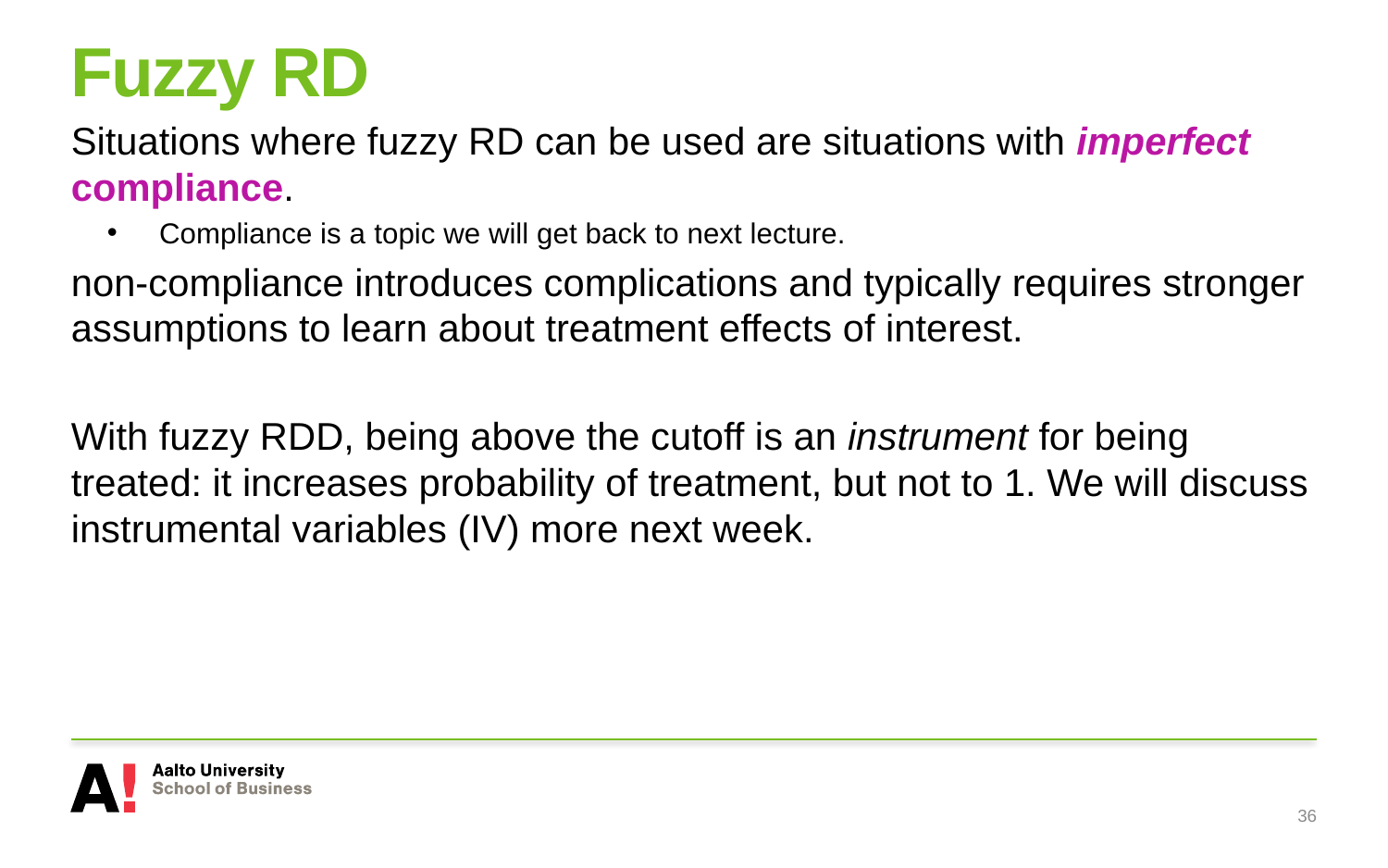

# Fuzzy RD
Situations where fuzzy RD can be used are situations with imperfect compliance.
Compliance is a topic we will get back to next lecture.
non-compliance introduces complications and typically requires stronger assumptions to learn about treatment effects of interest.

With fuzzy RDD, being above the cutoff is an instrument for being treated: it increases probability of treatment, but not to 1. We will discuss instrumental variables (IV) more next week.

36